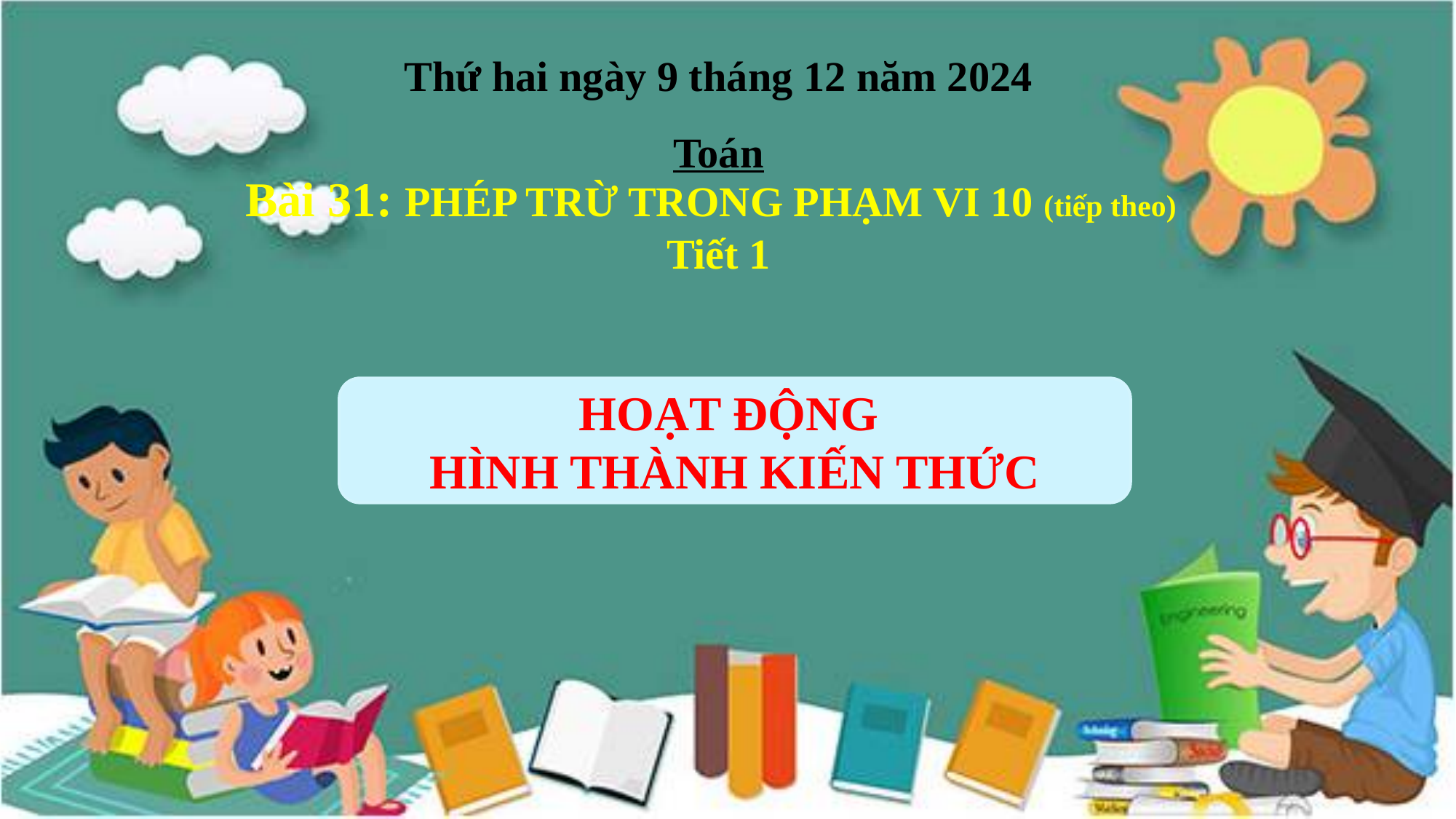

Thứ hai ngày 9 tháng 12 năm 2024
Toán
Bài 31: PHÉP TRỪ TRONG PHẠM VI 10 (tiếp theo)   Tiết 1
HOẠT ĐỘNG
HÌNH THÀNH KIẾN THỨC